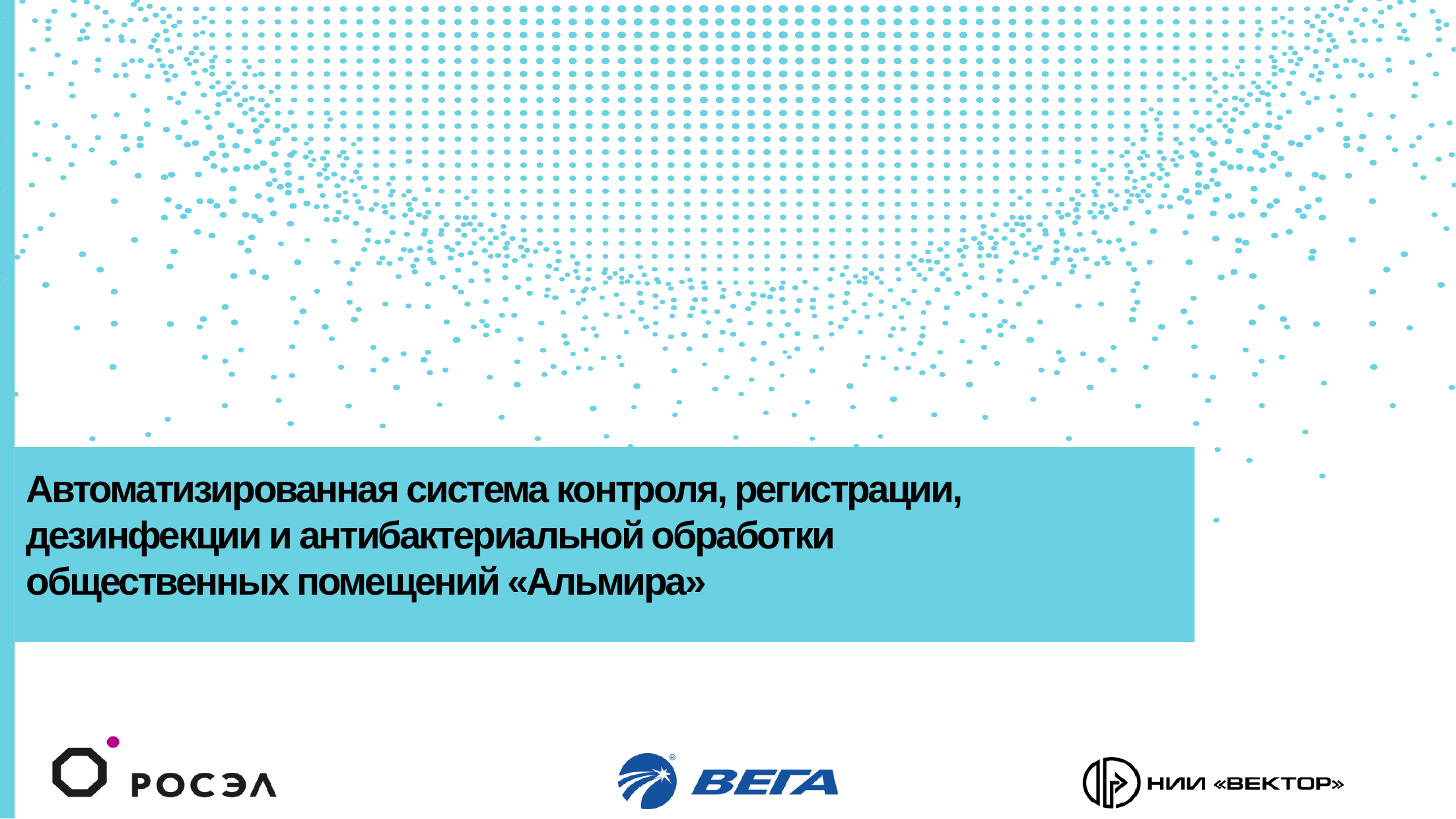

# Автоматизированная система контроля, регистрации, дезинфекции и антибактериальной обработки общественных помещений «Альмира»